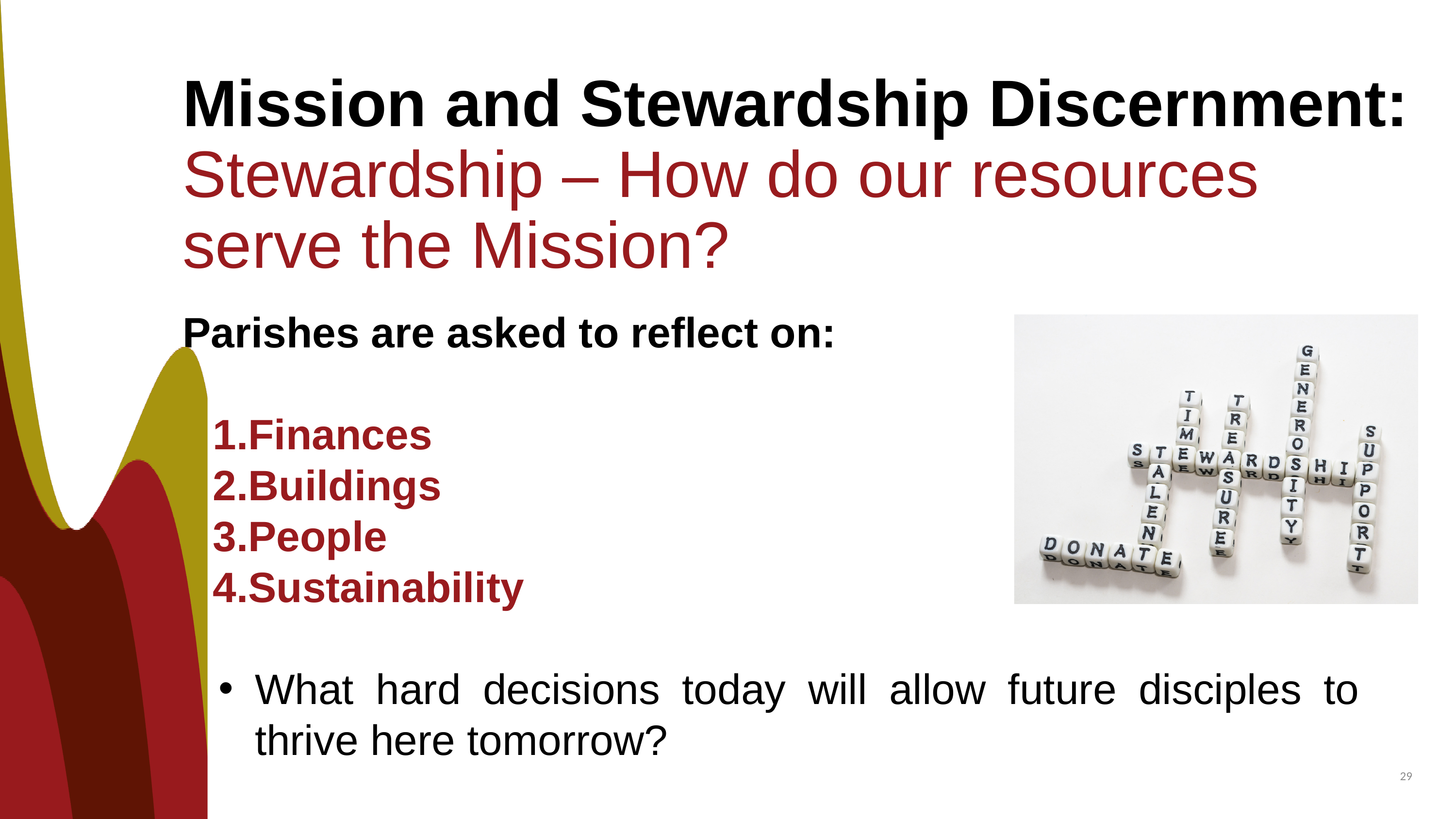

Mission and Stewardship Discernment:
Stewardship – How do our resources serve the Mission?
Parishes are asked to reflect on:

Finances
Buildings
People
Sustainability

What hard decisions today will allow future disciples to thrive here tomorrow?

29